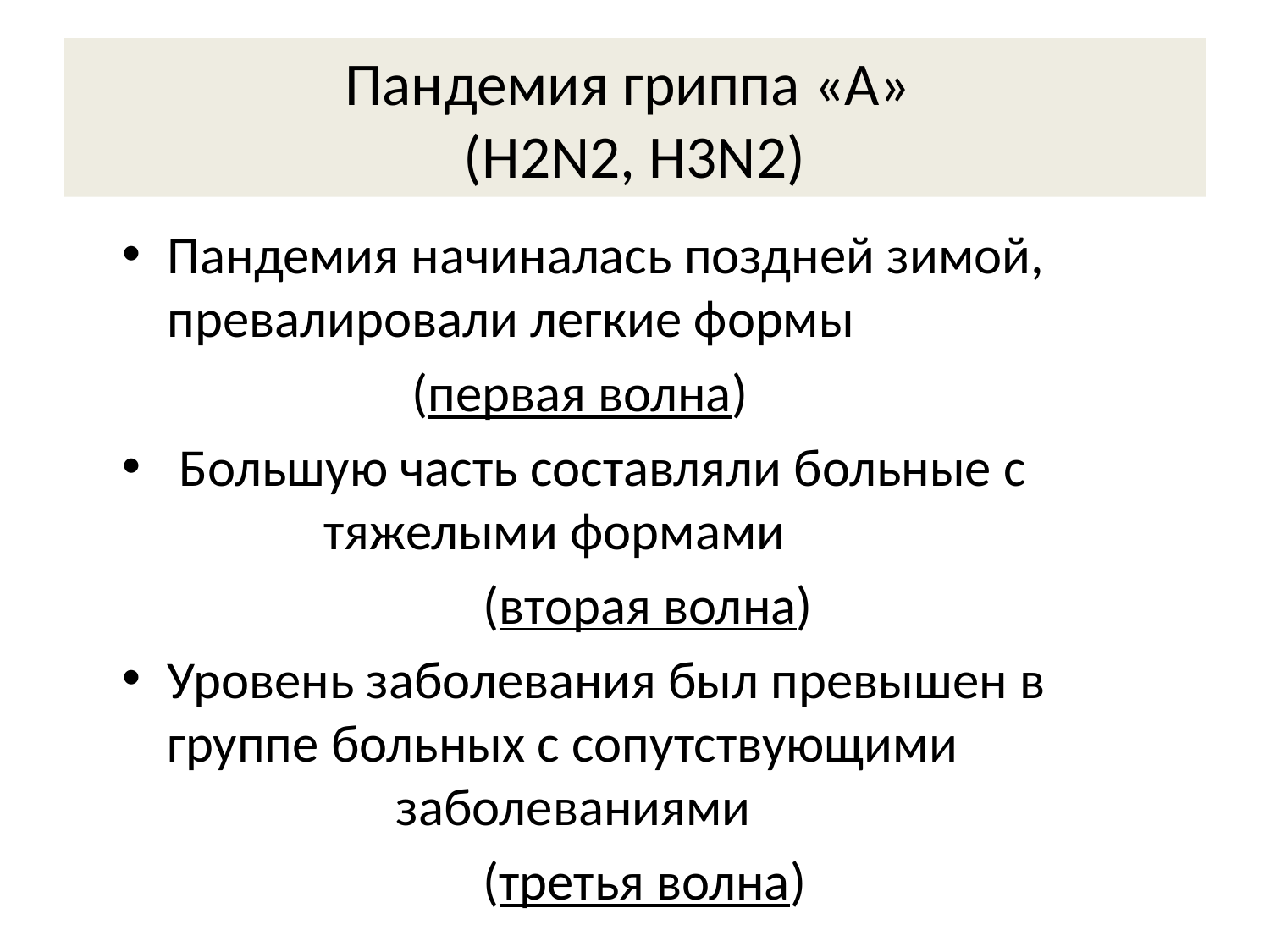

# Пандемия гриппа «А» (H2N2, H3N2)
Пандемия начиналась поздней зимой, превалировали легкие формы
                        (первая волна)
 Большую часть составляли больные с  			                тяжелыми формами
	                    (вторая волна)
Уровень заболевания был превышен в группе больных с сопутствующими  	 	 		                   заболеваниями
	                    (третья волна)